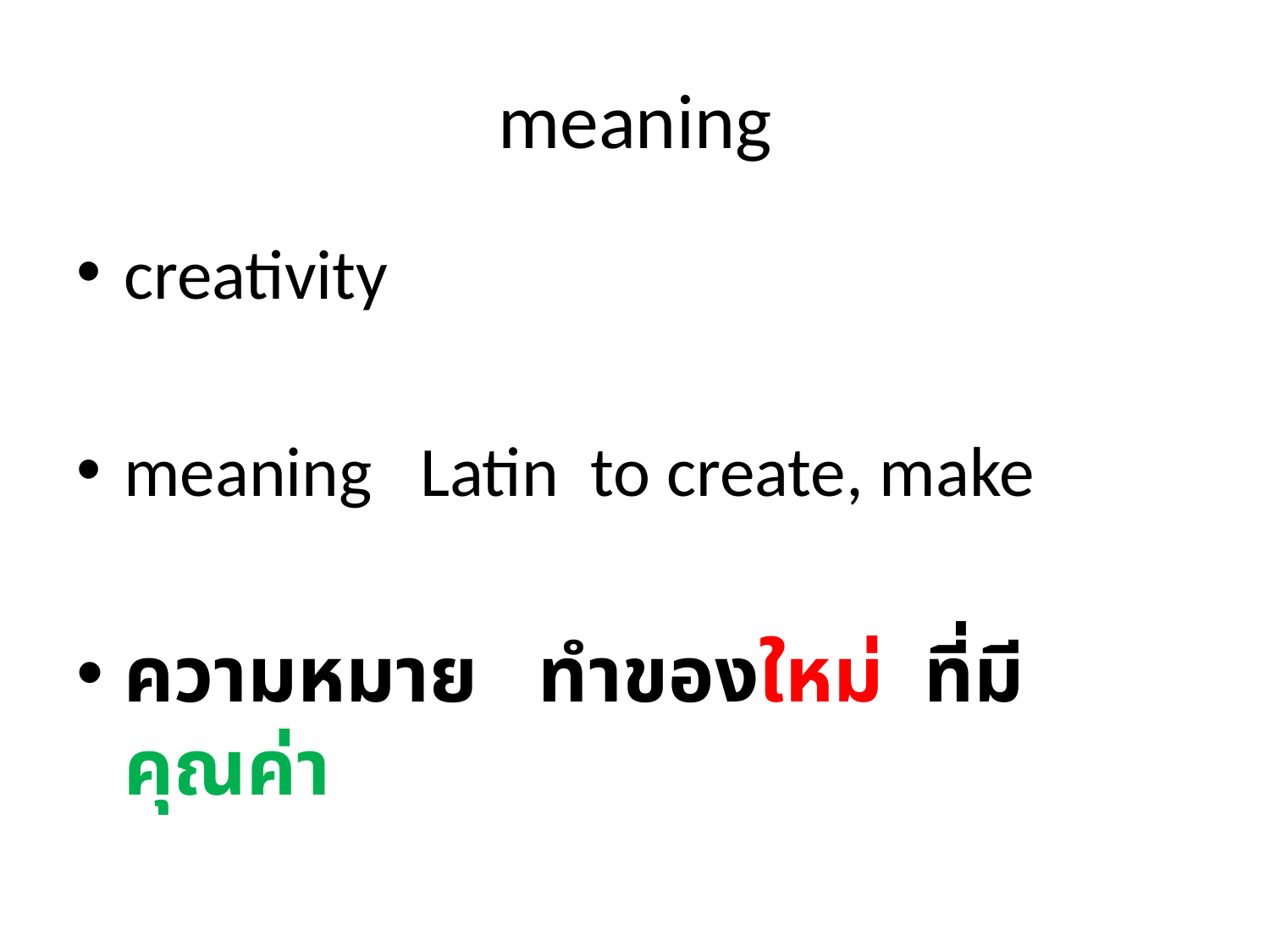

# meaning
creativity

meaning   Latin  to create, make

ความหมาย   ทำของใหม่  ที่มีคุณค่า